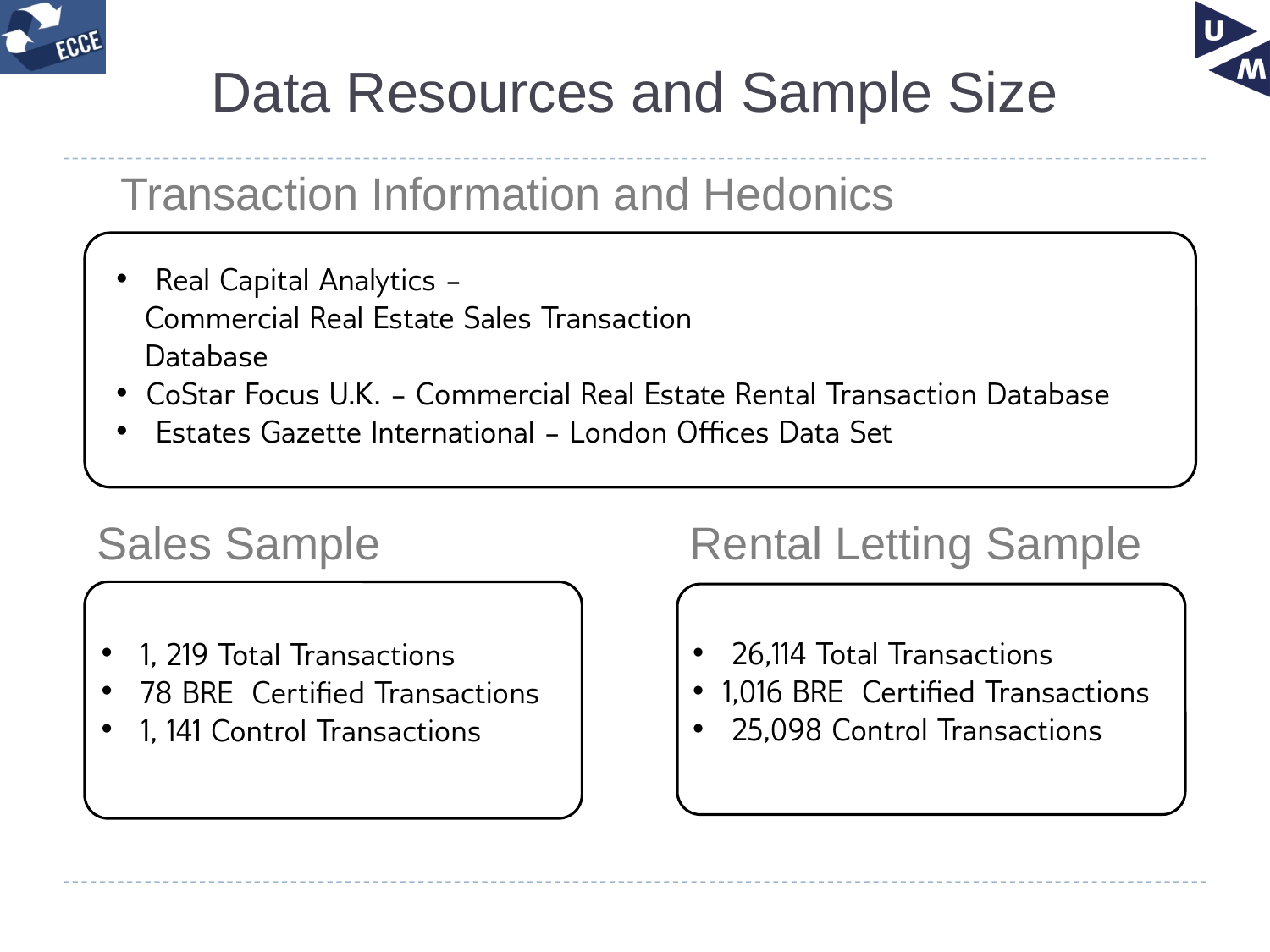

# Data Resources and Sample Size
 Transaction Information and Hedonics
 Real Capital Analytics –
   Commercial Real Estate Sales Transaction
   Database
CoStar Focus U.K. – Commercial Real Estate Rental Transaction Database
 Estates Gazette International – London Offices Data Set

Sales Sample
Rental Letting Sample

 1, 219 Total Transactions
 78 BRE  Certified Transactions
 1, 141 Control Transactions

 26,114 Total Transactions
1,016 BRE  Certified Transactions
 25,098 Control Transactions